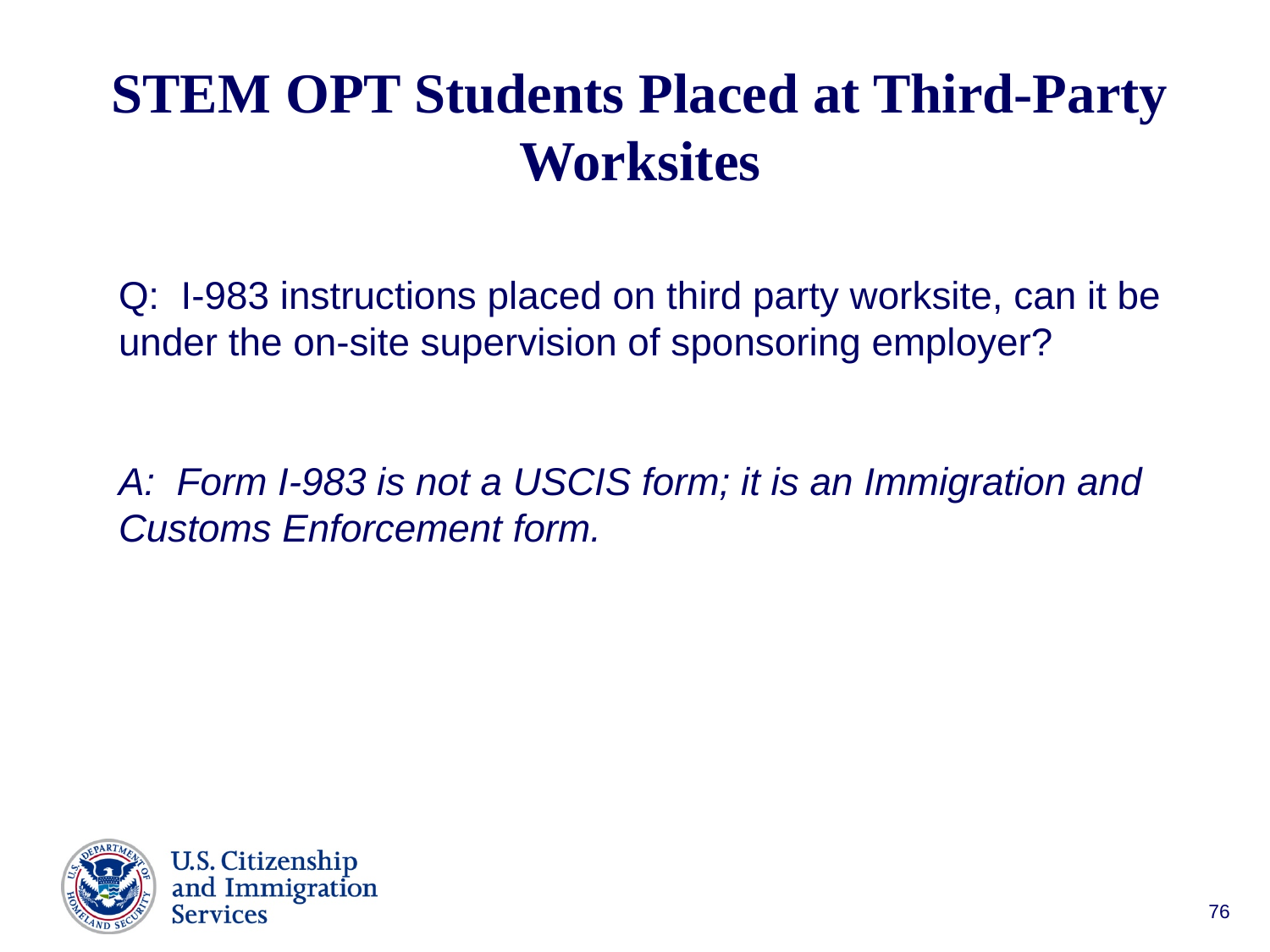

# STEM OPT Students Placed at Third-Party Worksites
Q:  I-983 instructions placed on third party worksite, can it be under the on-site supervision of sponsoring employer?

A:  Form I-983 is not a USCIS form; it is an Immigration and Customs Enforcement form.
76